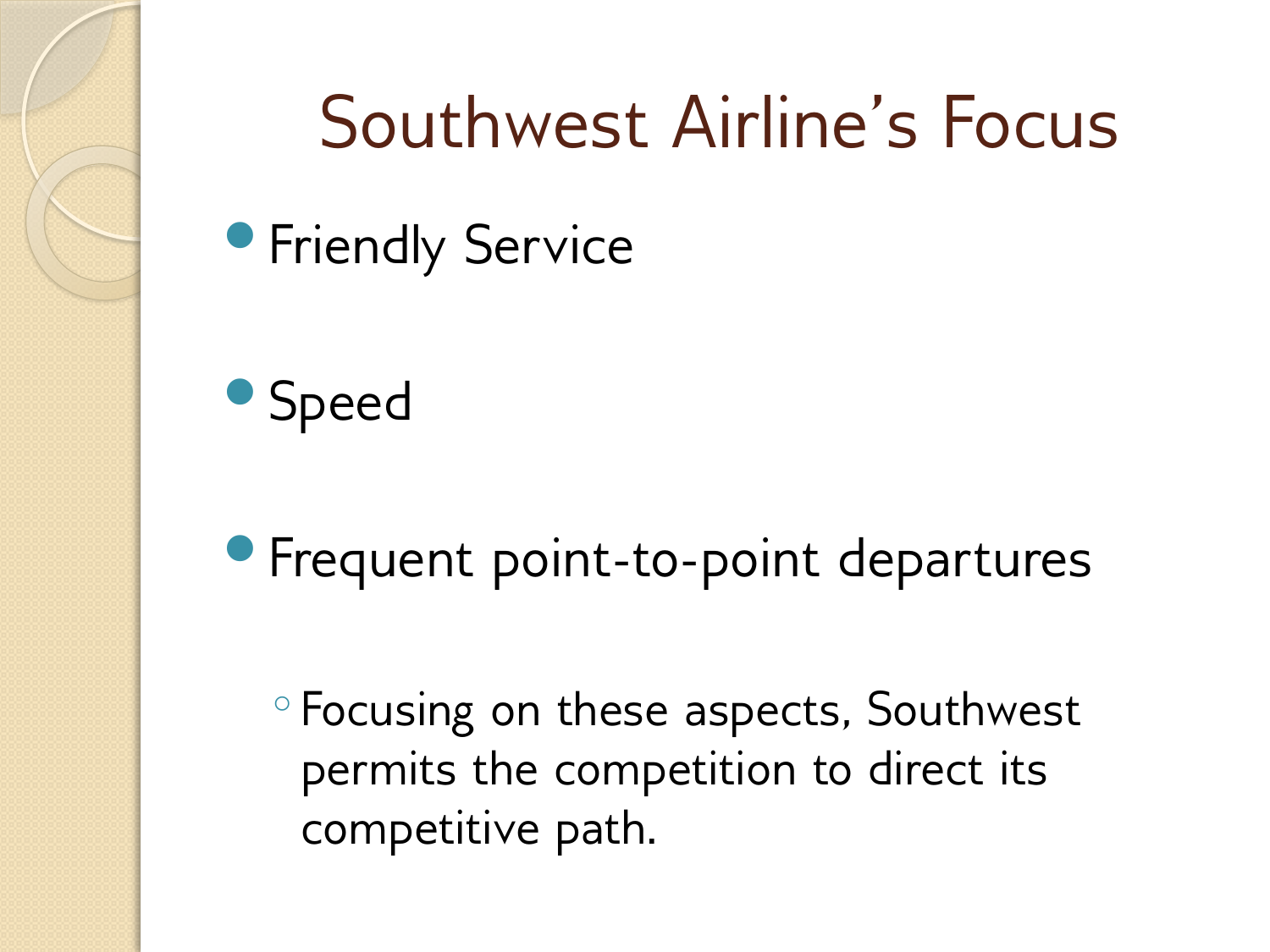

# Southwest Airline’s Focus
Friendly Service

Speed

Frequent point-to-point departures

Focusing on these aspects, Southwest permits the competition to direct its competitive path.